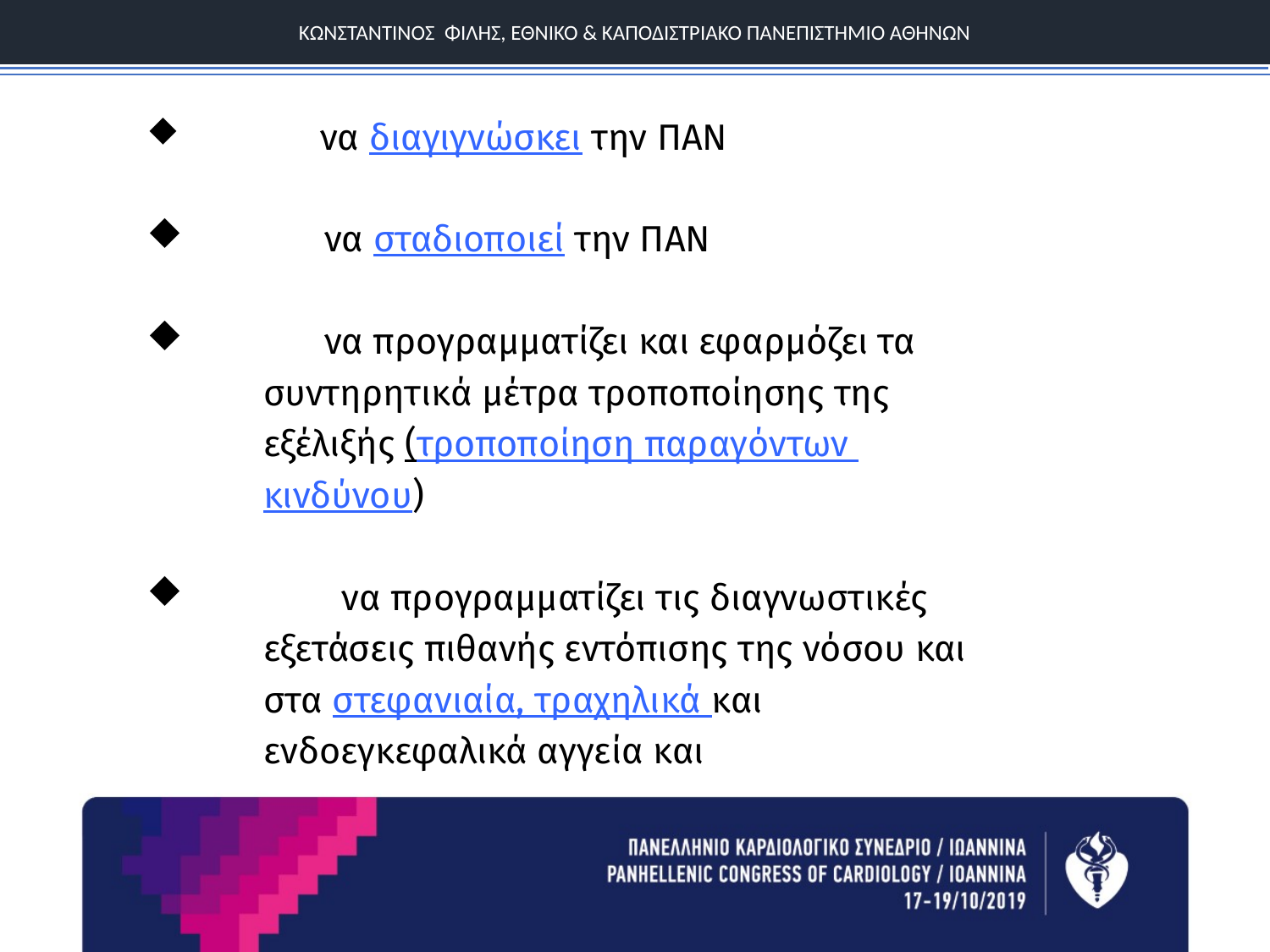

ΚΩΝΣΤΑΝΤΙΝΟΣ  ΦΙΛΗΣ, ΕΘΝΙΚΟ & ΚΑΠΟΔΙΣΤΡΙΑΚΟ ΠΑΝΕΠΙΣΤΗΜΙΟ ΑΘΗΝΩΝ

             να διαγιγνώσκει την ΠΑΝ

            να σταδιοποιεί την ΠΑΝ

            να προγραμματίζει και εφαρμόζει τα
            συντηρητικά μέτρα τροποποίησης της
            εξέλιξής (τροποποίηση παραγόντων
            κινδύνου)

             να προγραμματίζει τις διαγνωστικές
            εξετάσεις πιθανής εντόπισης της νόσου και
            στα στεφανιαία, τραχηλικά και
            ενδοεγκεφαλικά αγγεία και